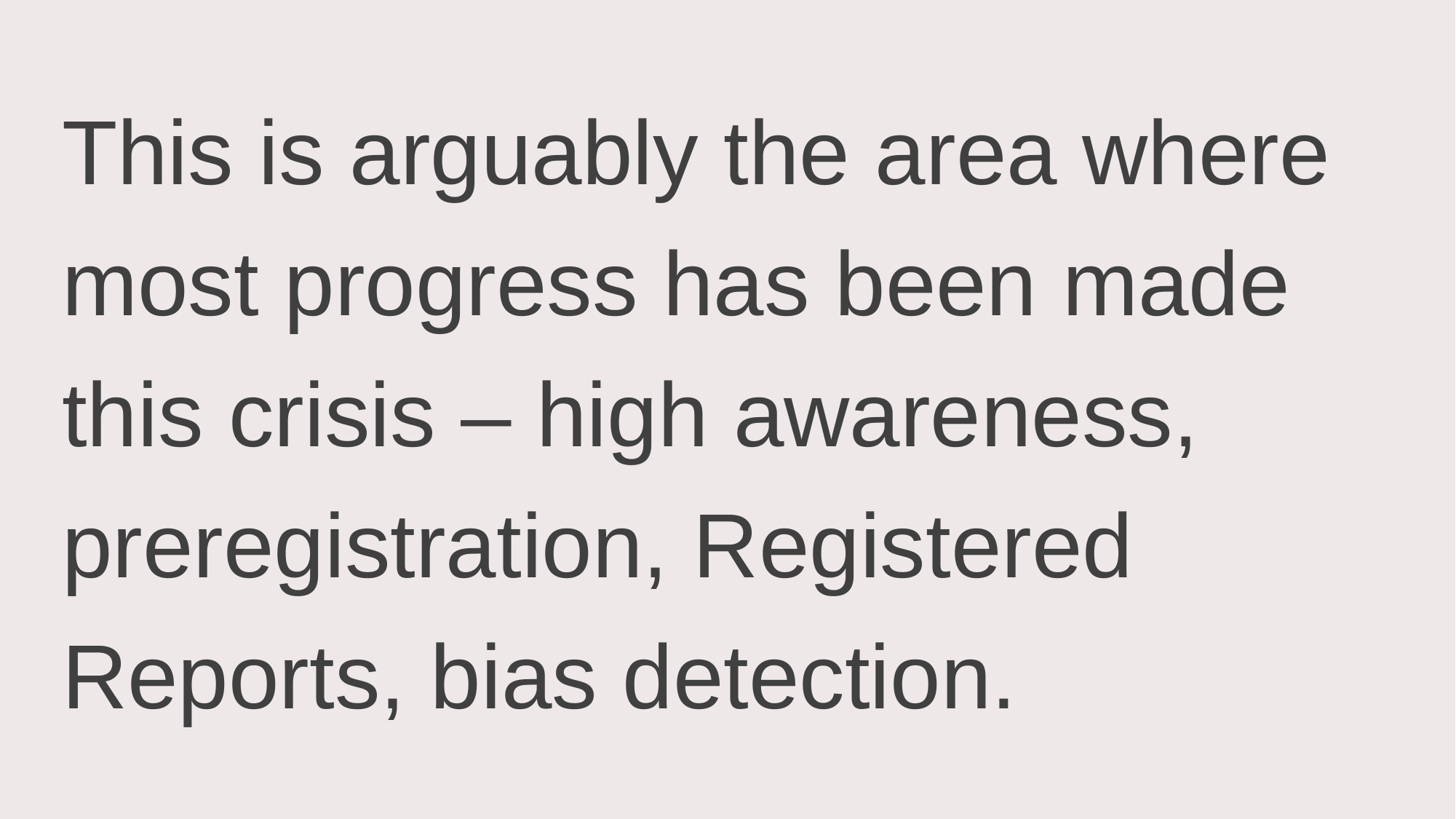

This is arguably the area where most progress has been made this crisis – high awareness, preregistration, Registered Reports, bias detection.